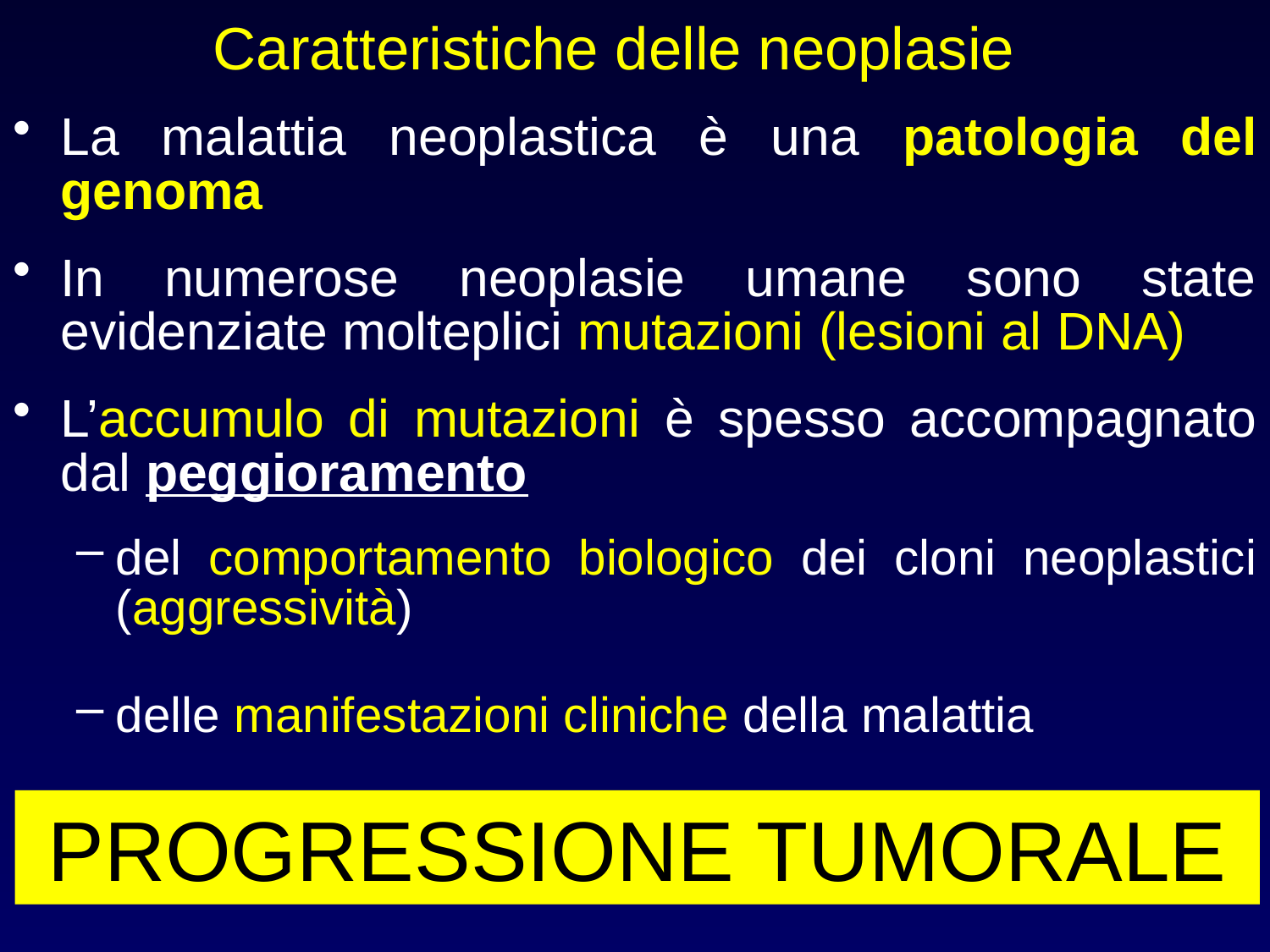

# Caratteristiche delle neoplasie
La malattia neoplastica è una patologia del genoma

In numerose neoplasie umane sono state evidenziate molteplici mutazioni (lesioni al DNA)

L’accumulo di mutazioni è spesso accompagnato dal peggioramento

del comportamento biologico dei cloni neoplastici (aggressività)

delle manifestazioni cliniche della malattia
PROGRESSIONE TUMORALE